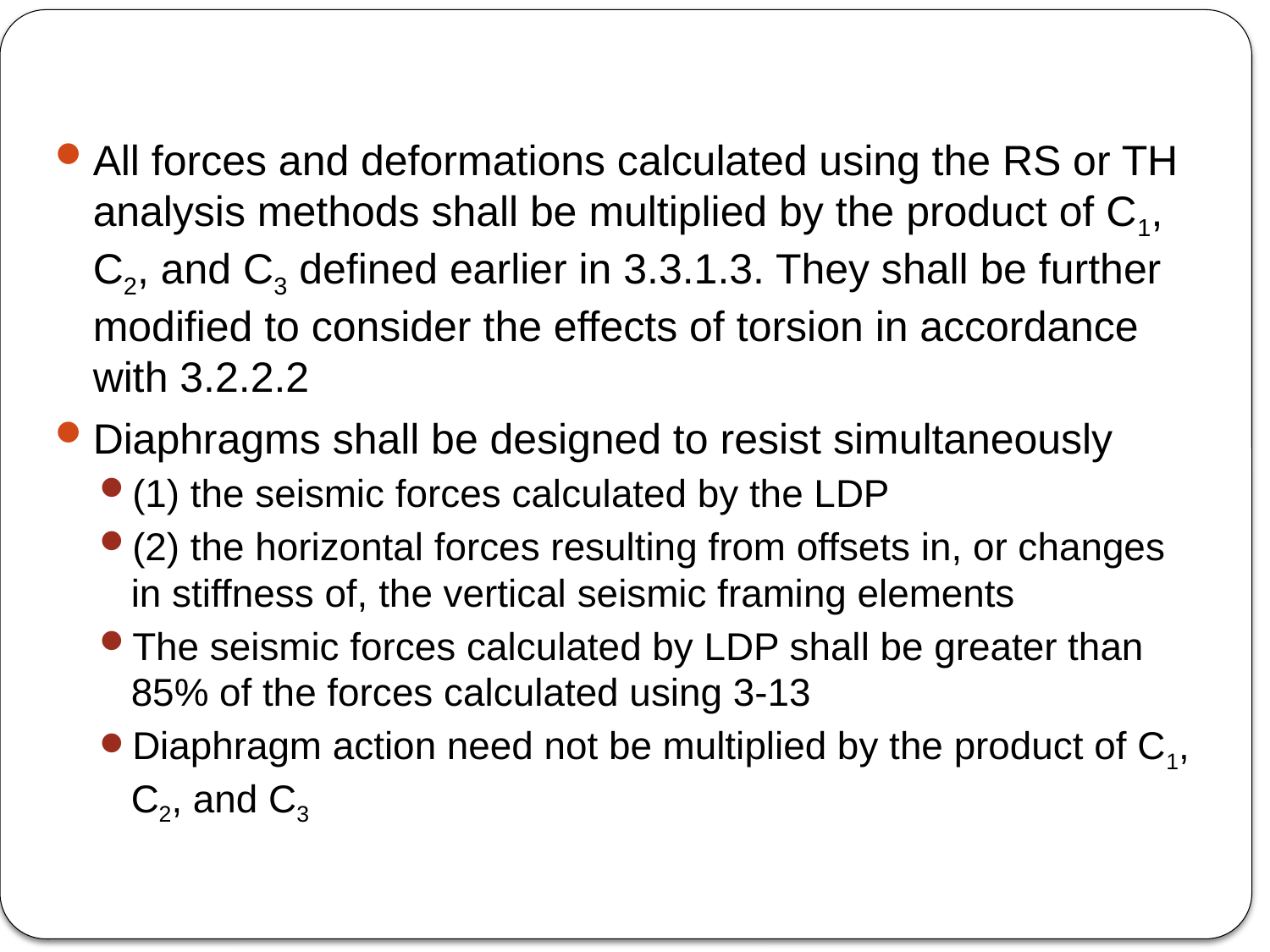

#
All forces and deformations calculated using the RS or TH analysis methods shall be multiplied by the product of C1, C2, and C3 defined earlier in 3.3.1.3. They shall be further modified to consider the effects of torsion in accordance with 3.2.2.2
Diaphragms shall be designed to resist simultaneously
(1) the seismic forces calculated by the LDP
(2) the horizontal forces resulting from offsets in, or changes in stiffness of, the vertical seismic framing elements
The seismic forces calculated by LDP shall be greater than 85% of the forces calculated using 3-13
Diaphragm action need not be multiplied by the product of C1, C2, and C3